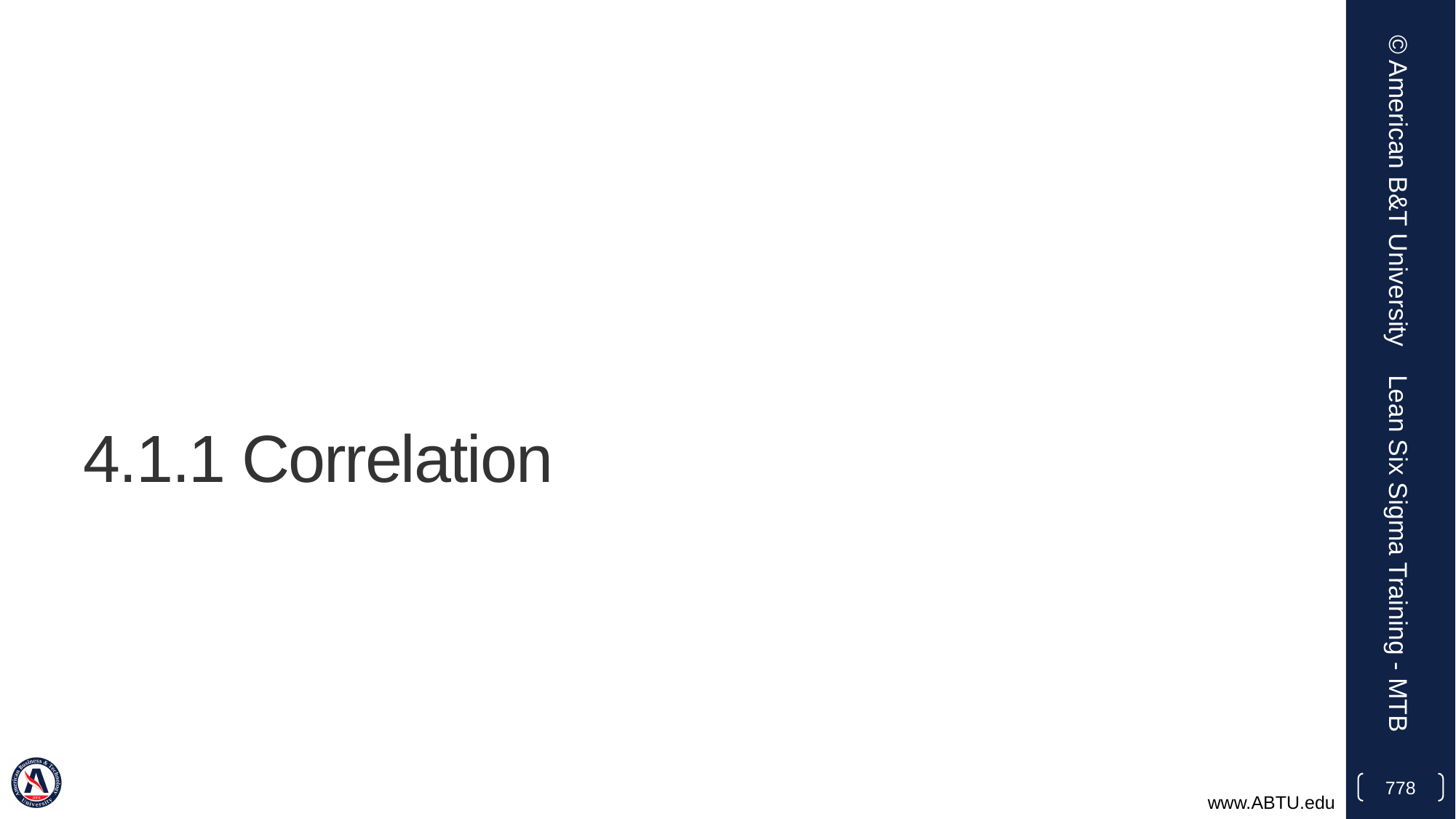

© American B&T University
# 4.1.1 Correlation
Lean Six Sigma Training - MTB
778